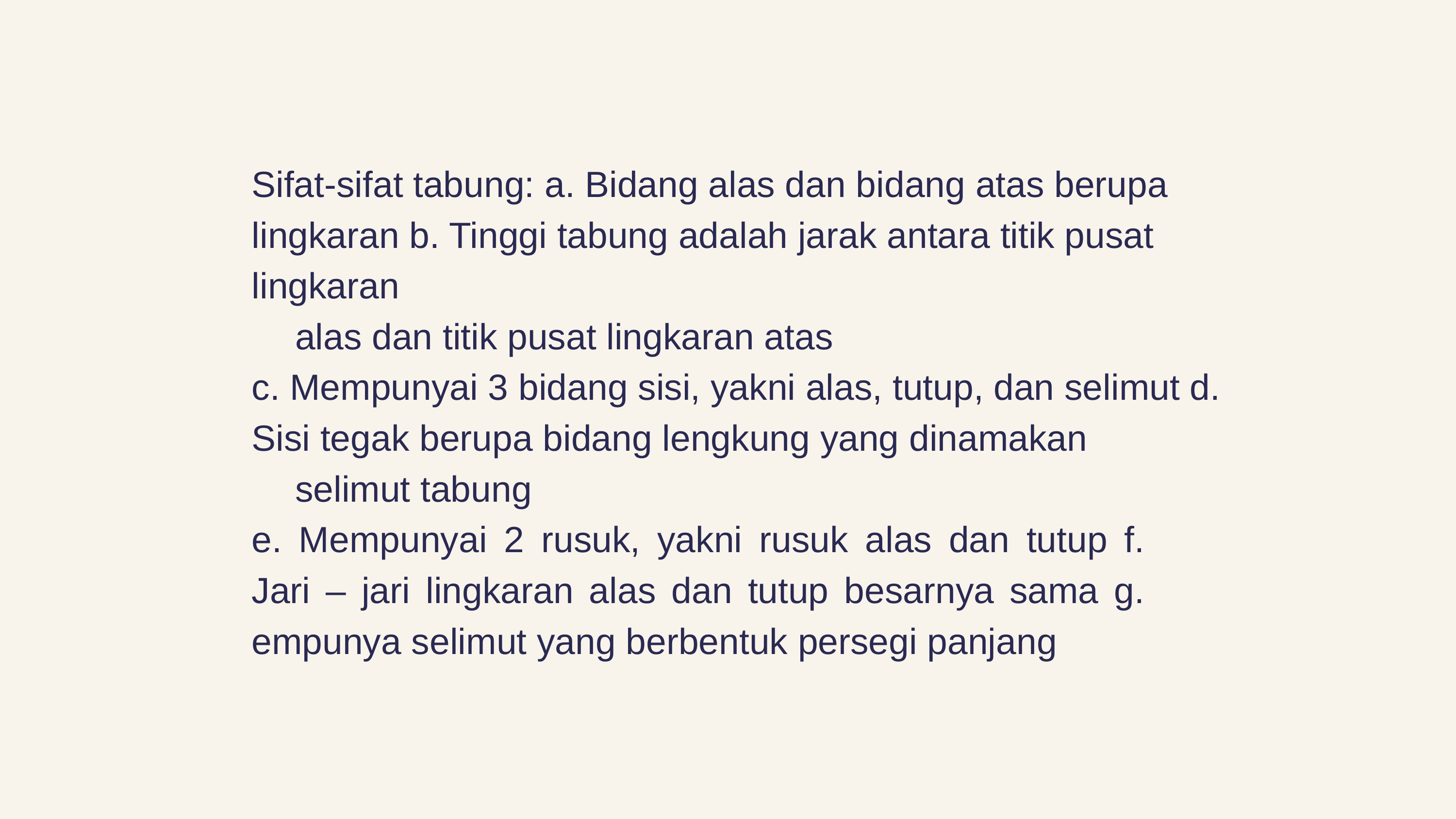

Sifat-sifat tabung: a. Bidang alas dan bidang atas berupa lingkaran b. Tinggi tabung adalah jarak antara titik pusat lingkaran
alas dan titik pusat lingkaran atas
c. Mempunyai 3 bidang sisi, yakni alas, tutup, dan selimut d. Sisi tegak berupa bidang lengkung yang dinamakan
selimut tabung
e. Mempunyai 2 rusuk, yakni rusuk alas dan tutup f. Jari – jari lingkaran alas dan tutup besarnya sama g. empunya selimut yang berbentuk persegi panjang